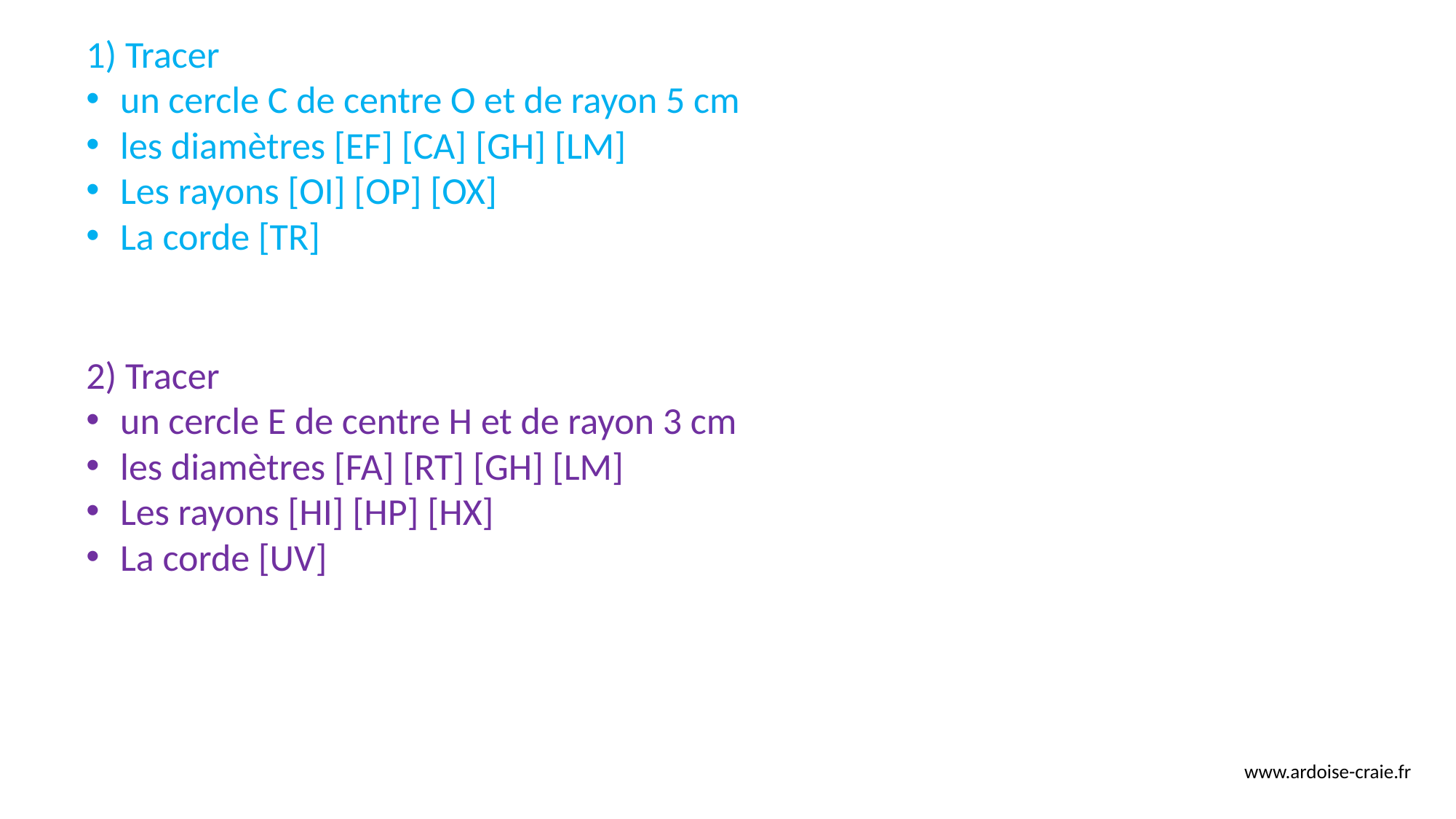

1) Tracer
un cercle C de centre O et de rayon 5 cm
les diamètres [EF] [CA] [GH] [LM]
Les rayons [OI] [OP] [OX]
La corde [TR]
2) Tracer
un cercle E de centre H et de rayon 3 cm
les diamètres [FA] [RT] [GH] [LM]
Les rayons [HI] [HP] [HX]
La corde [UV]
www.ardoise-craie.fr